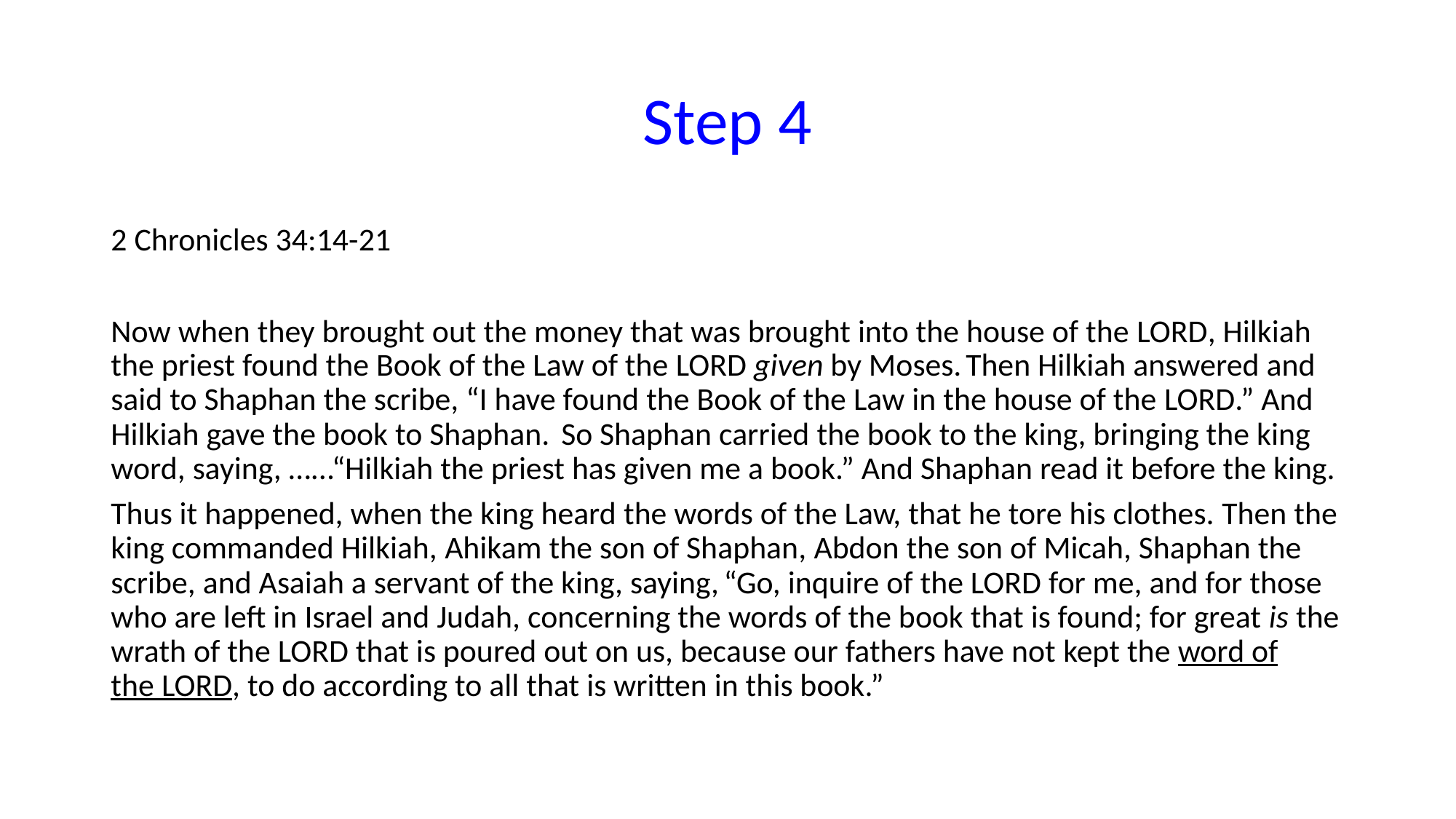

# Step 4
2 Chronicles 34:14-21

Now when they brought out the money that was brought into the house of the Lord, Hilkiah the priest found the Book of the Law of the Lord given by Moses. Then Hilkiah answered and said to Shaphan the scribe, “I have found the Book of the Law in the house of the Lord.” And Hilkiah gave the book to Shaphan.  So Shaphan carried the book to the king, bringing the king word, saying, …...“Hilkiah the priest has given me a book.” And Shaphan read it before the king.
Thus it happened, when the king heard the words of the Law, that he tore his clothes. Then the king commanded Hilkiah, Ahikam the son of Shaphan, Abdon the son of Micah, Shaphan the scribe, and Asaiah a servant of the king, saying, “Go, inquire of the Lord for me, and for those who are left in Israel and Judah, concerning the words of the book that is found; for great is the wrath of the Lord that is poured out on us, because our fathers have not kept the word of the Lord, to do according to all that is written in this book.”